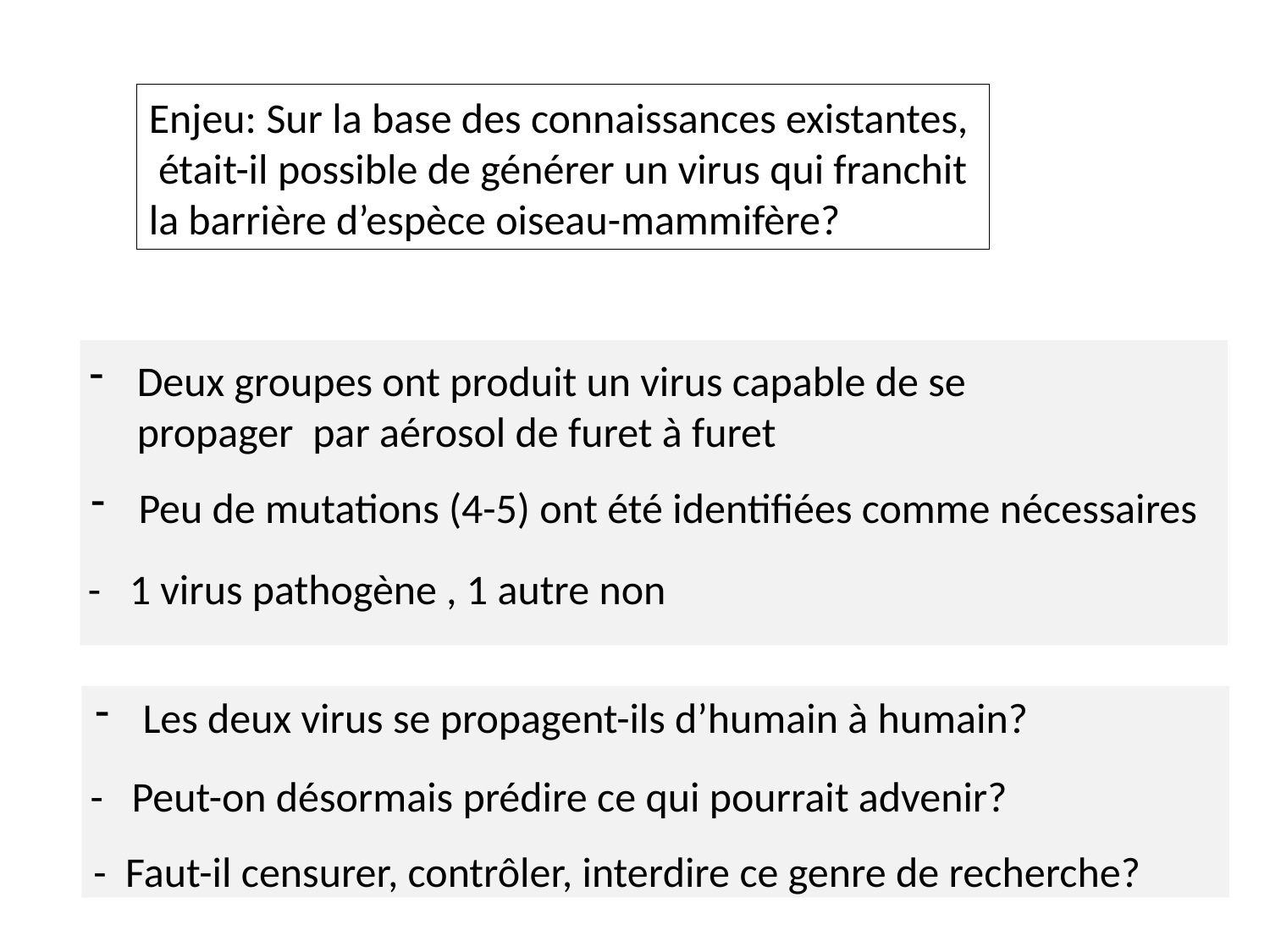

Enjeu: Sur la base des connaissances existantes,
 était-il possible de générer un virus qui franchit
la barrière d’espèce oiseau-mammifère?

Deux groupes ont produit un virus capable de se
     propager  par aérosol de furet à furet
Peu de mutations (4-5) ont été identifiées comme nécessaires
-   1 virus pathogène , 1 autre non
Les deux virus se propagent-ils d’humain à humain?

-   Peut-on désormais prédire ce qui pourrait advenir?
-  Faut-il censurer, contrôler, interdire ce genre de recherche?